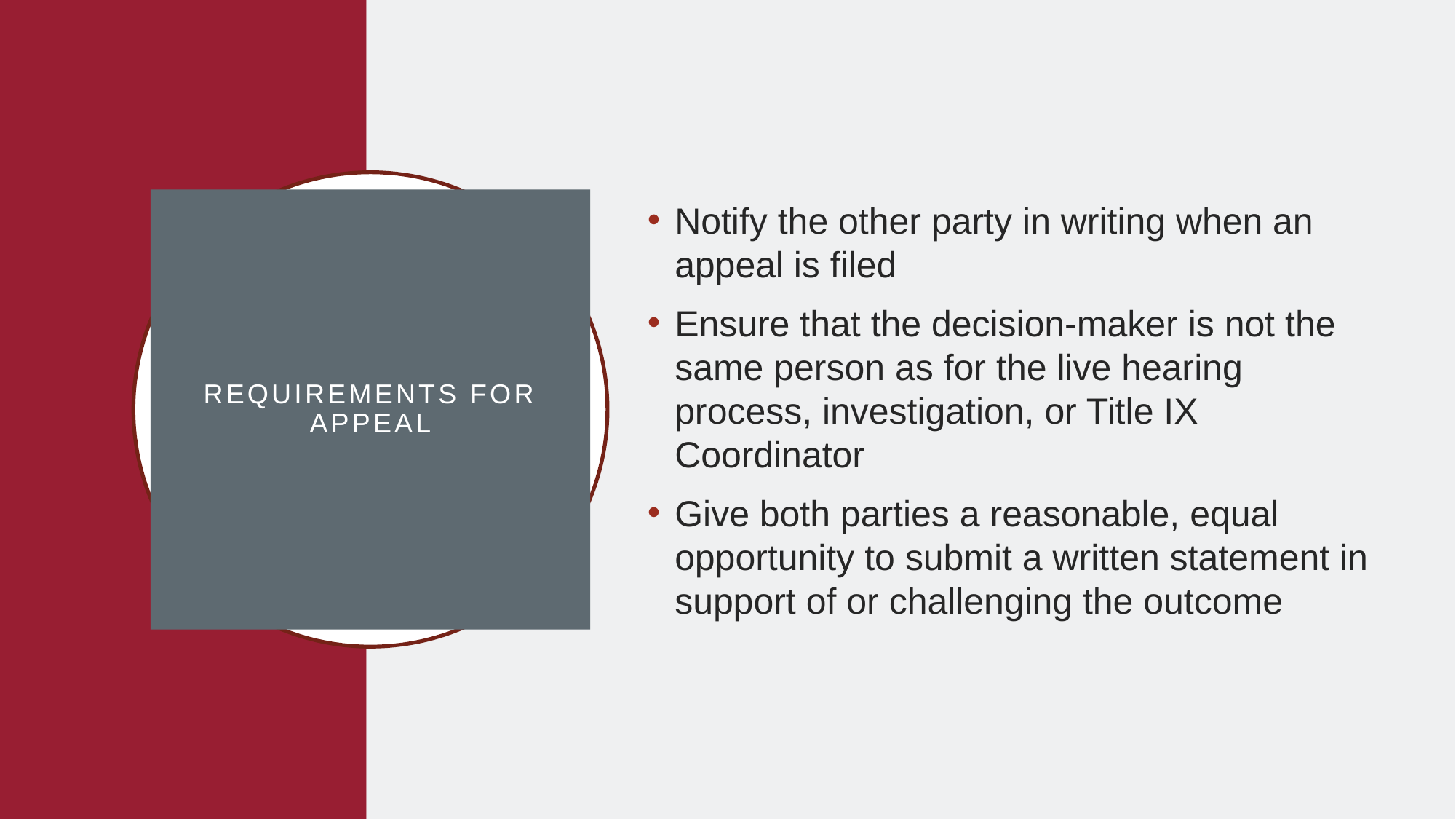

Notify the other party in writing when an appeal is filed
Ensure that the decision-maker is not the same person as for the live hearing process, investigation, or Title IX Coordinator
Give both parties a reasonable, equal opportunity to submit a written statement in support of or challenging the outcome

# Requirements for appeal